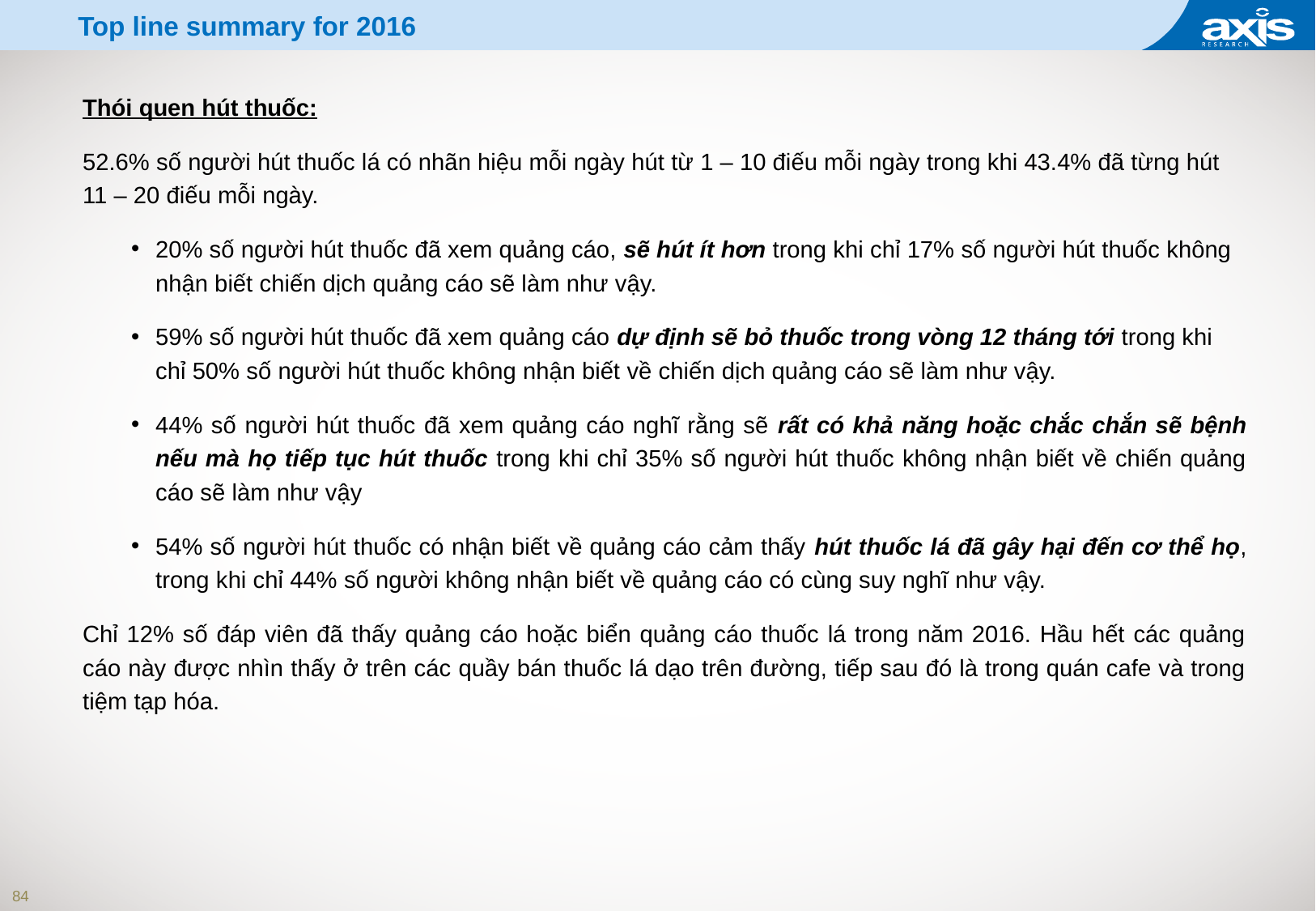

# Top line summary for 2016
Thói quen hút thuốc:
52.6% số người hút thuốc lá có nhãn hiệu mỗi ngày hút từ 1 – 10 điếu mỗi ngày trong khi 43.4% đã từng hút 11 – 20 điếu mỗi ngày.
20% số người hút thuốc đã xem quảng cáo, sẽ hút ít hơn trong khi chỉ 17% số người hút thuốc không nhận biết chiến dịch quảng cáo sẽ làm như vậy.
59% số người hút thuốc đã xem quảng cáo dự định sẽ bỏ thuốc trong vòng 12 tháng tới trong khi chỉ 50% số người hút thuốc không nhận biết về chiến dịch quảng cáo sẽ làm như vậy.
44% số người hút thuốc đã xem quảng cáo nghĩ rằng sẽ rất có khả năng hoặc chắc chắn sẽ bệnh nếu mà họ tiếp tục hút thuốc trong khi chỉ 35% số người hút thuốc không nhận biết về chiến quảng cáo sẽ làm như vậy
54% số người hút thuốc có nhận biết về quảng cáo cảm thấy hút thuốc lá đã gây hại đến cơ thể họ, trong khi chỉ 44% số người không nhận biết về quảng cáo có cùng suy nghĩ như vậy.
Chỉ 12% số đáp viên đã thấy quảng cáo hoặc biển quảng cáo thuốc lá trong năm 2016. Hầu hết các quảng cáo này được nhìn thấy ở trên các quầy bán thuốc lá dạo trên đường, tiếp sau đó là trong quán cafe và trong tiệm tạp hóa.

84